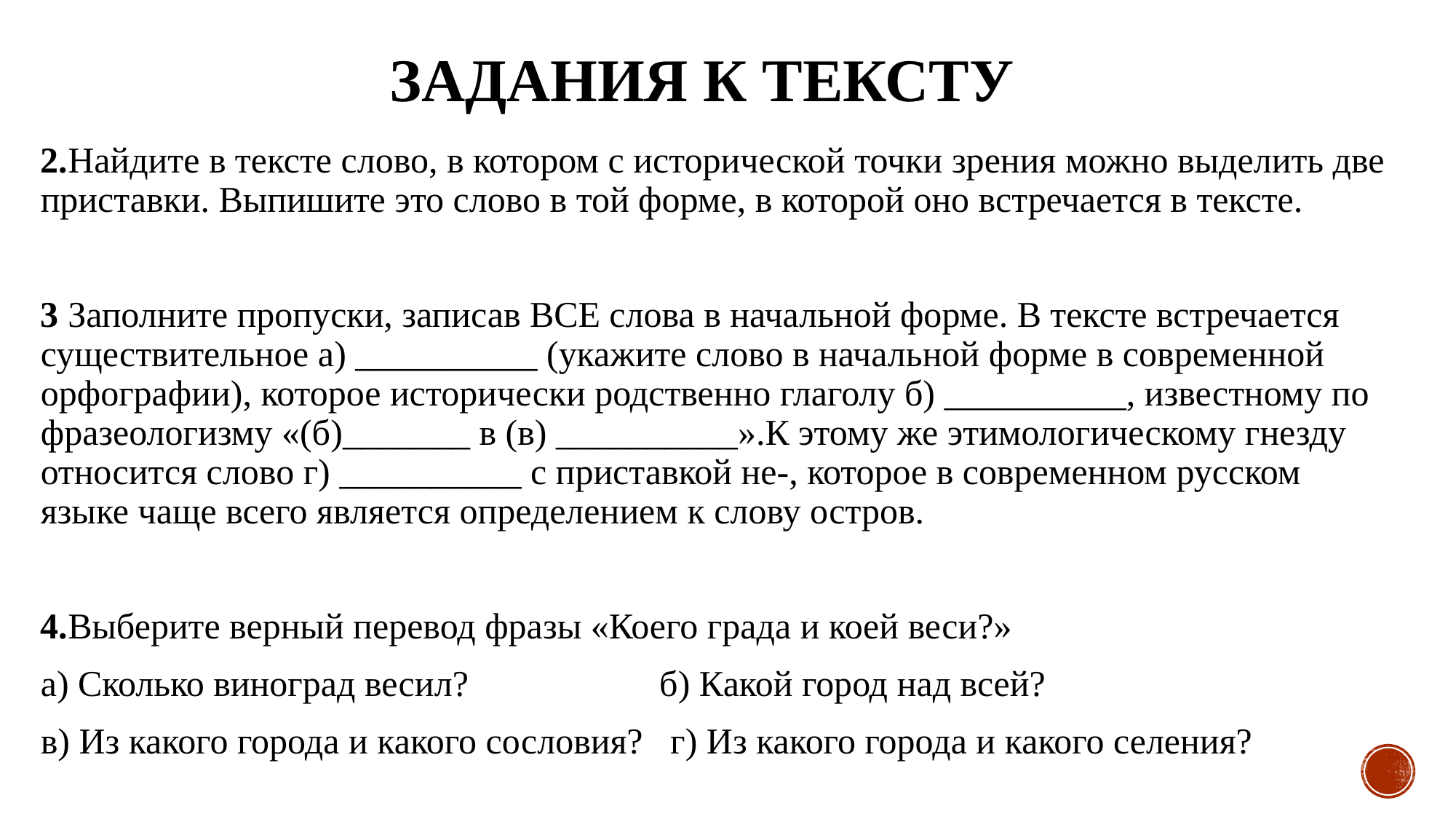

# Задания к тексту
2.Найдите в тексте слово, в котором с исторической точки зрения можно выделить две приставки. Выпишите это слово в той форме, в которой оно встречается в тексте.

3 Заполните пропуски, записав ВСЕ слова в начальной форме. В тексте встречается существительное а) __________ (укажите слово в начальной форме в современной орфографии), которое исторически родственно глаголу б) __________, известному по фразеологизму «(б)_______ в (в) __________».К этому же этимологическому гнезду относится слово г) __________ с приставкой не-, которое в современном русском языке чаще всего является определением к слову остров.

4.Выберите верный перевод фразы «Коего града и коей веси?»
а) Сколько виноград весил?                     б) Какой город над всей?
в) Из какого города и какого сословия?   г) Из какого города и какого селения?